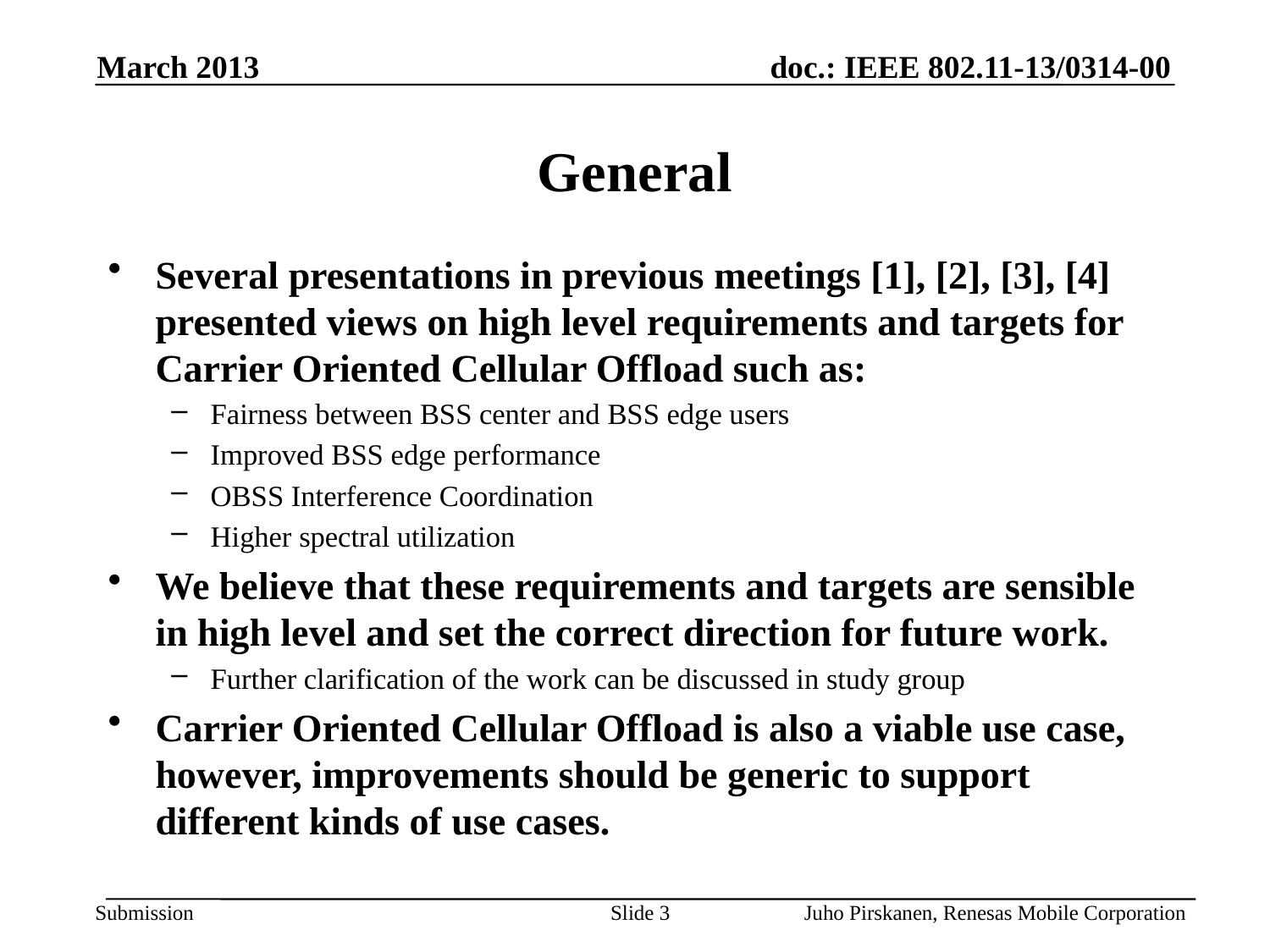

March 2013
# General
Several presentations in previous meetings [1], [2], [3], [4] presented views on high level requirements and targets for Carrier Oriented Cellular Offload such as:
Fairness between BSS center and BSS edge users
Improved BSS edge performance
OBSS Interference Coordination
Higher spectral utilization
We believe that these requirements and targets are sensible in high level and set the correct direction for future work.
Further clarification of the work can be discussed in study group
Carrier Oriented Cellular Offload is also a viable use case, however, improvements should be generic to support different kinds of use cases.
Slide 3
Juho Pirskanen, Renesas Mobile Corporation